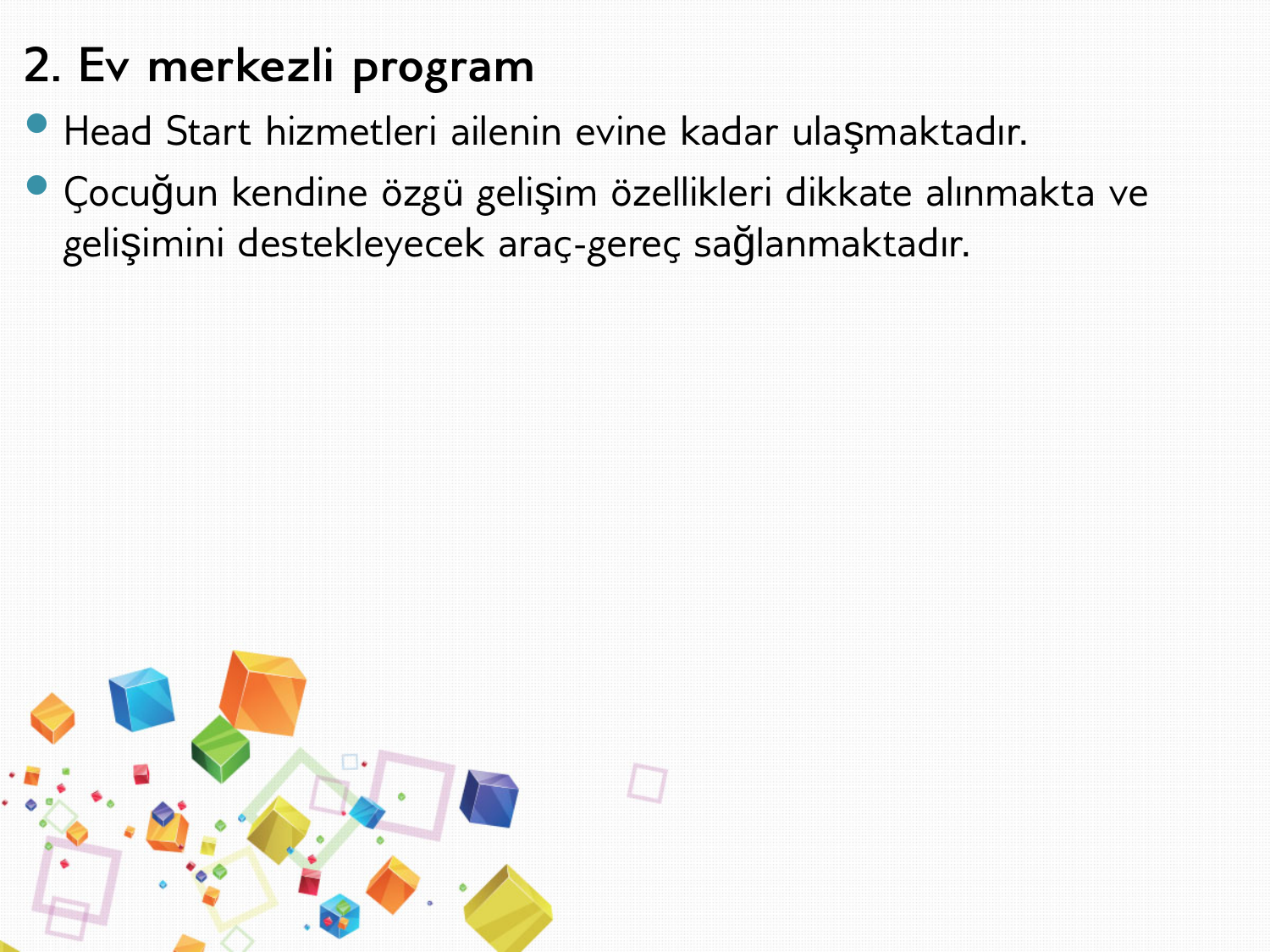

2. Ev merkezli program
Head Start hizmetleri ailenin evine kadar ulaşmaktadır.
Çocuğun kendine özgü gelişim özellikleri dikkate alınmakta ve gelişimini destekleyecek araç-gereç sağlanmaktadır.